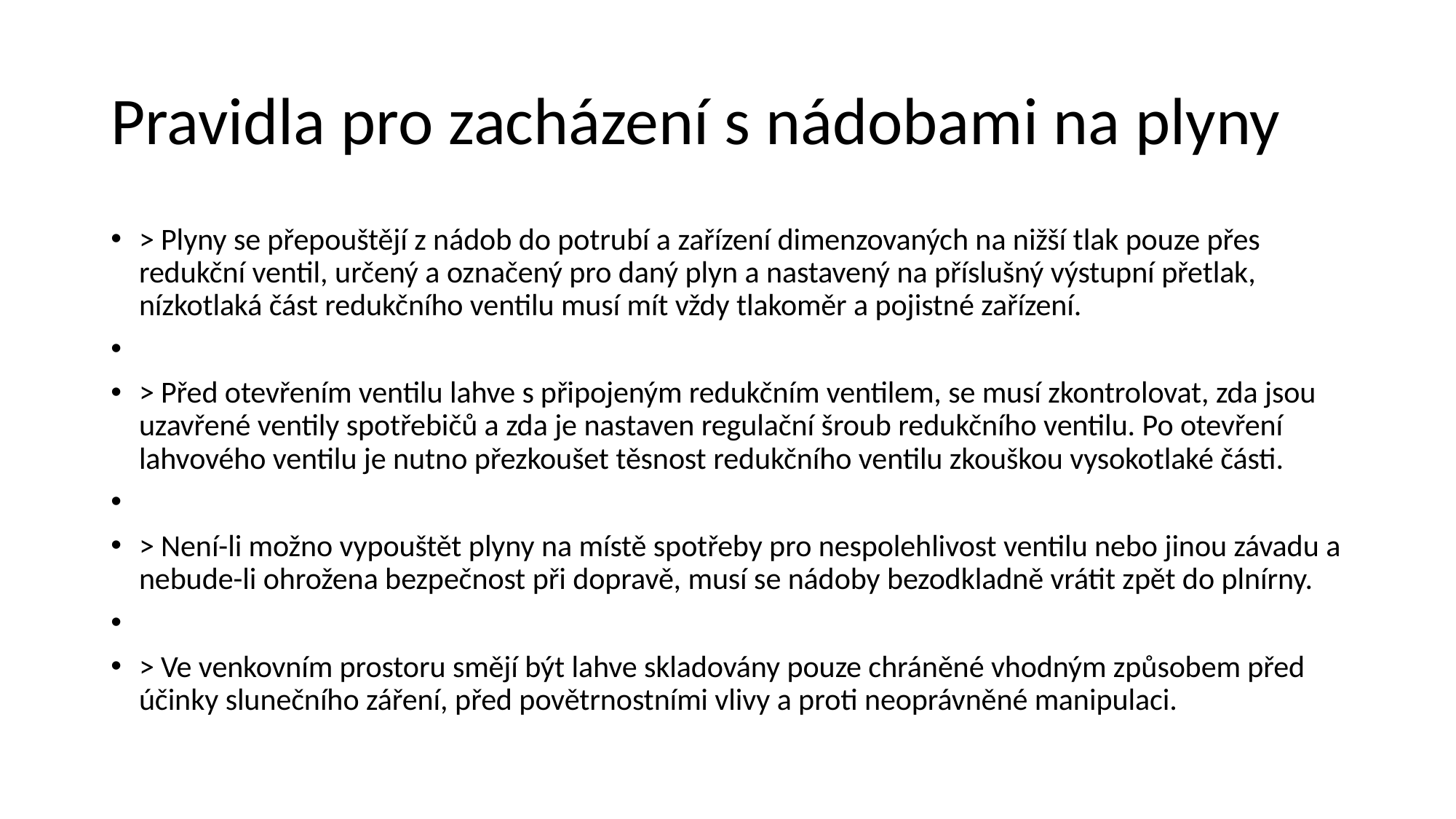

# Pravidla pro zacházení s nádobami na plyny
> Plyny se přepouštějí z nádob do potrubí a zařízení dimenzovaných na nižší tlak pouze přes redukční ventil, určený a označený pro daný plyn a nastavený na příslušný výstupní přetlak, nízkotlaká část redukčního ventilu musí mít vždy tlakoměr a pojistné zařízení.

> Před otevřením ventilu lahve s připojeným redukčním ventilem, se musí zkontrolovat, zda jsou uzavřené ventily spotřebičů a zda je nastaven regulační šroub redukčního ventilu. Po otevření lahvového ventilu je nutno přezkoušet těsnost redukčního ventilu zkouškou vysokotlaké části.

> Není-li možno vypouštět plyny na místě spotřeby pro nespolehlivost ventilu nebo jinou závadu a nebude-li ohrožena bezpečnost při dopravě, musí se nádoby bezodkladně vrátit zpět do plnírny.

> Ve venkovním prostoru smějí být lahve skladovány pouze chráněné vhodným způsobem před účinky slunečního záření, před povětrnostními vlivy a proti neoprávněné manipulaci.